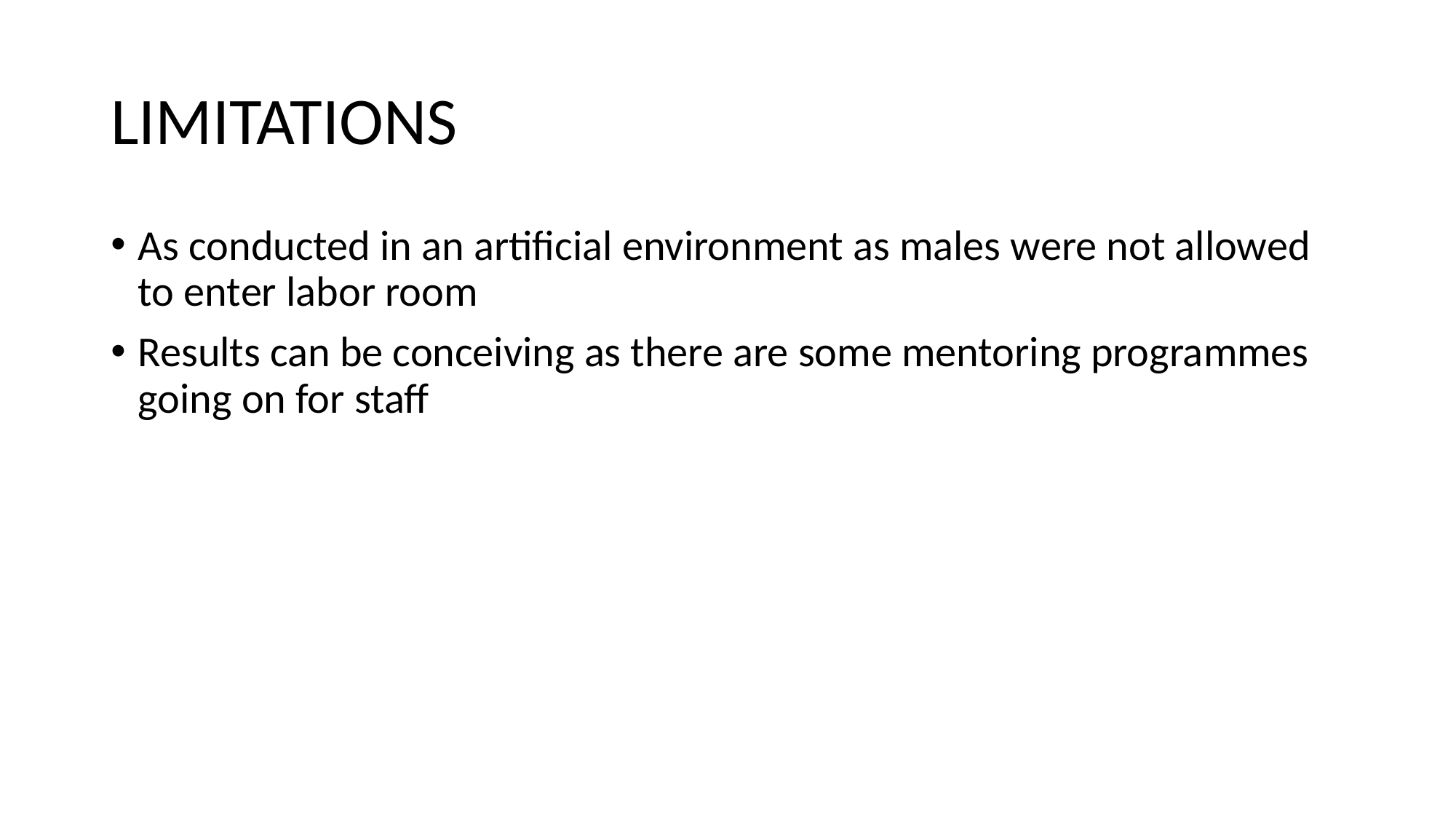

# LIMITATIONS
As conducted in an artificial environment as males were not allowed to enter labor room
Results can be conceiving as there are some mentoring programmes going on for staff